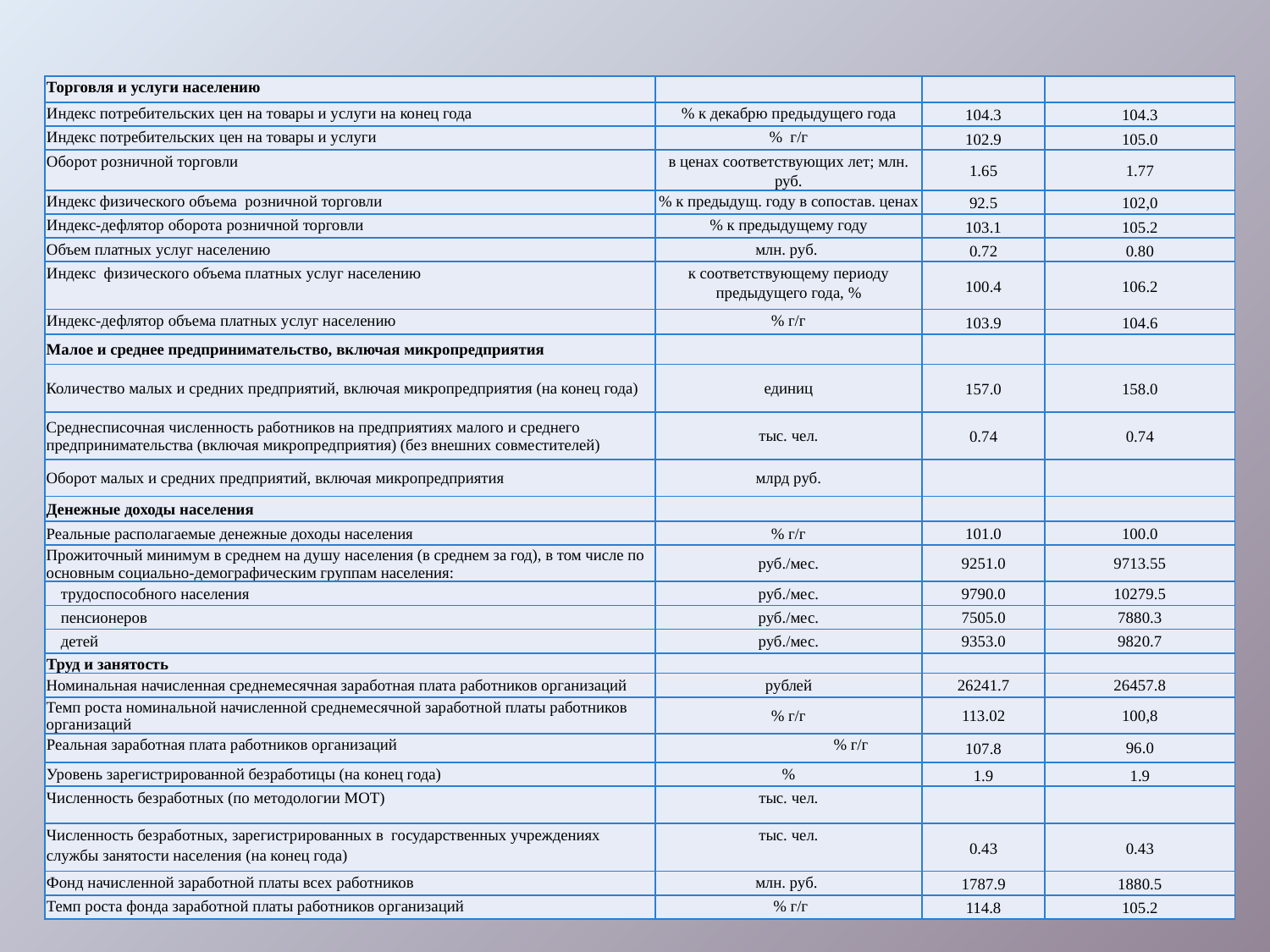

| Торговля и услуги населению |  |  |  |
| --- | --- | --- | --- |
| Индекс потребительских цен на товары и услуги на конец года | % к декабрю предыдущего года | 104.3 | 104.3 |
| Индекс потребительских цен на товары и услуги | % г/г | 102.9 | 105.0 |
| Оборот розничной торговли | в ценах соответствующих лет; млн. руб. | 1.65 | 1.77 |
| Индекс физического объема розничной торговли | % к предыдущ. году в сопостав. ценах | 92.5 | 102,0 |
| Индекс-дефлятор оборота розничной торговли | % к предыдущему году | 103.1 | 105.2 |
| Объем платных услуг населению | млн. руб. | 0.72 | 0.80 |
| Индекс физического объема платных услуг населению | к соответствующему периоду предыдущего года, % | 100.4 | 106.2 |
| Индекс-дефлятор объема платных услуг населению | % г/г | 103.9 | 104.6 |
| Малое и среднее предпринимательство, включая микропредприятия |  |  |  |
| Количество малых и средних предприятий, включая микропредприятия (на конец года) | единиц | 157.0 | 158.0 |
| Среднесписочная численность работников на предприятиях малого и среднего предпринимательства (включая микропредприятия) (без внешних совместителей) | тыс. чел. | 0.74 | 0.74 |
| Оборот малых и средних предприятий, включая микропредприятия | млрд руб. |  |  |
| Денежные доходы населения |  |  |  |
| Реальные располагаемые денежные доходы населения | % г/г | 101.0 | 100.0 |
| Прожиточный минимум в среднем на душу населения (в среднем за год), в том числе по основным социально-демографическим группам населения: | руб./мес. | 9251.0 | 9713.55 |
| трудоспособного населения | руб./мес. | 9790.0 | 10279.5 |
| пенсионеров | руб./мес. | 7505.0 | 7880.3 |
| детей | руб./мес. | 9353.0 | 9820.7 |
| Труд и занятость |  |  |  |
| Номинальная начисленная среднемесячная заработная плата работников организаций | рублей | 26241.7 | 26457.8 |
| Темп роста номинальной начисленной среднемесячной заработной платы работников организаций | % г/г | 113.02 | 100,8 |
| Реальная заработная плата работников организаций | % г/г | 107.8 | 96.0 |
| Уровень зарегистрированной безработицы (на конец года) | % | 1.9 | 1.9 |
| Численность безработных (по методологии МОТ) | тыс. чел. |  |  |
| Численность безработных, зарегистрированных в государственных учреждениях службы занятости населения (на конец года) | тыс. чел. | 0.43 | 0.43 |
| Фонд начисленной заработной платы всех работников | млн. руб. | 1787.9 | 1880.5 |
| Темп роста фонда заработной платы работников организаций | % г/г | 114.8 | 105.2 |